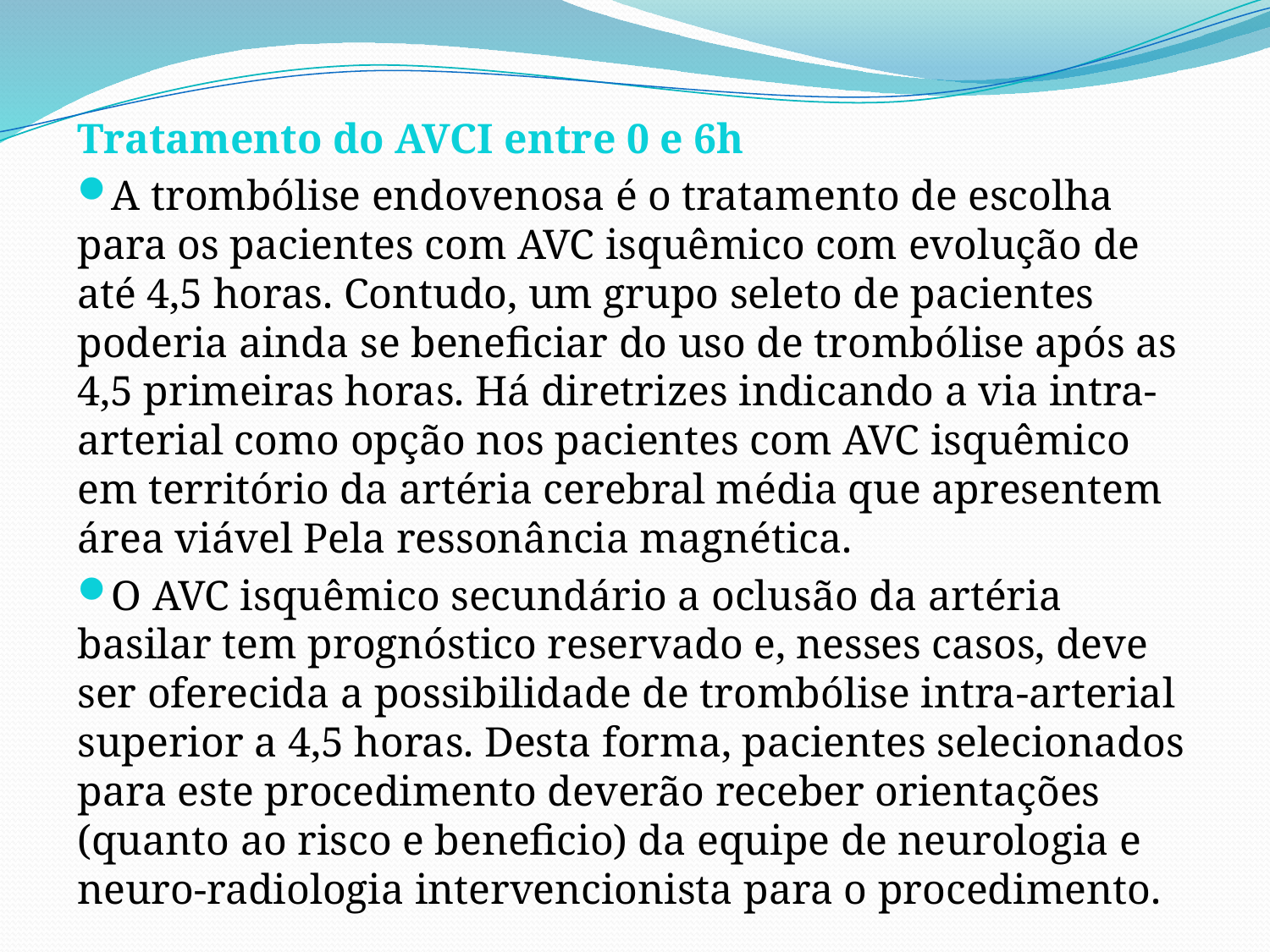

Tratamento do AVCI entre 0 e 6h
A trombólise endovenosa é o tratamento de escolha para os pacientes com AVC isquêmico com evolução de até 4,5 horas. Contudo, um grupo seleto de pacientes poderia ainda se beneficiar do uso de trombólise após as 4,5 primeiras horas. Há diretrizes indicando a via intra-arterial como opção nos pacientes com AVC isquêmico em território da artéria cerebral média que apresentem área viável Pela ressonância magnética.
O AVC isquêmico secundário a oclusão da artéria basilar tem prognóstico reservado e, nesses casos, deve ser oferecida a possibilidade de trombólise intra-arterial superior a 4,5 horas. Desta forma, pacientes selecionados para este procedimento deverão receber orientações (quanto ao risco e beneficio) da equipe de neurologia e neuro-radiologia intervencionista para o procedimento.